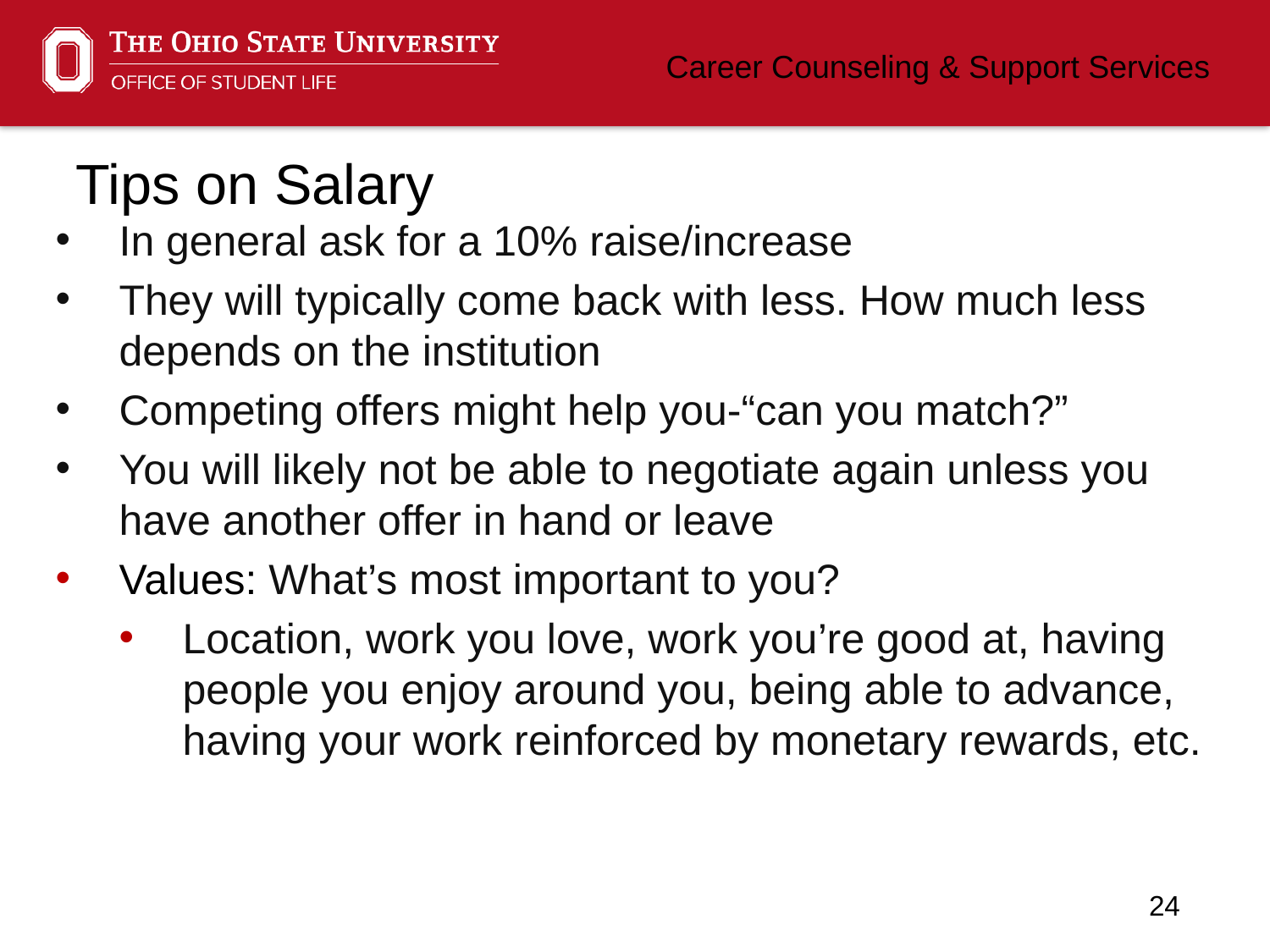

# Tips on Salary
In general ask for a 10% raise/increase
They will typically come back with less. How much less depends on the institution
Competing offers might help you-“can you match?”
You will likely not be able to negotiate again unless you have another offer in hand or leave
Values: What’s most important to you?
Location, work you love, work you’re good at, having people you enjoy around you, being able to advance, having your work reinforced by monetary rewards, etc.